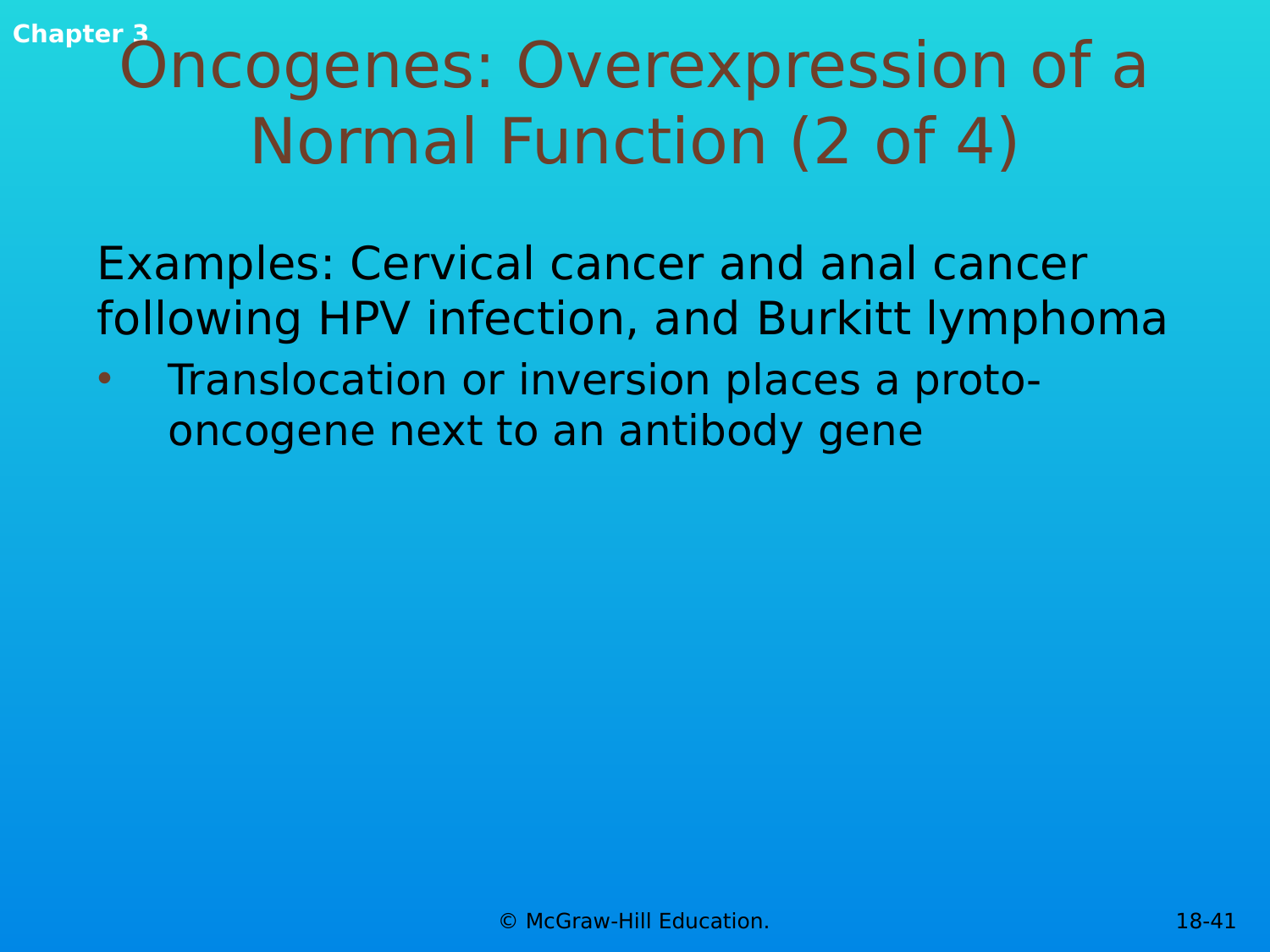

# Oncogenes: Overexpression of a Normal Function (2 of 4)
Examples: Cervical cancer and anal cancer following HPV infection, and Burkitt lymphoma
Translocation or inversion places a proto-oncogene next to an antibody gene